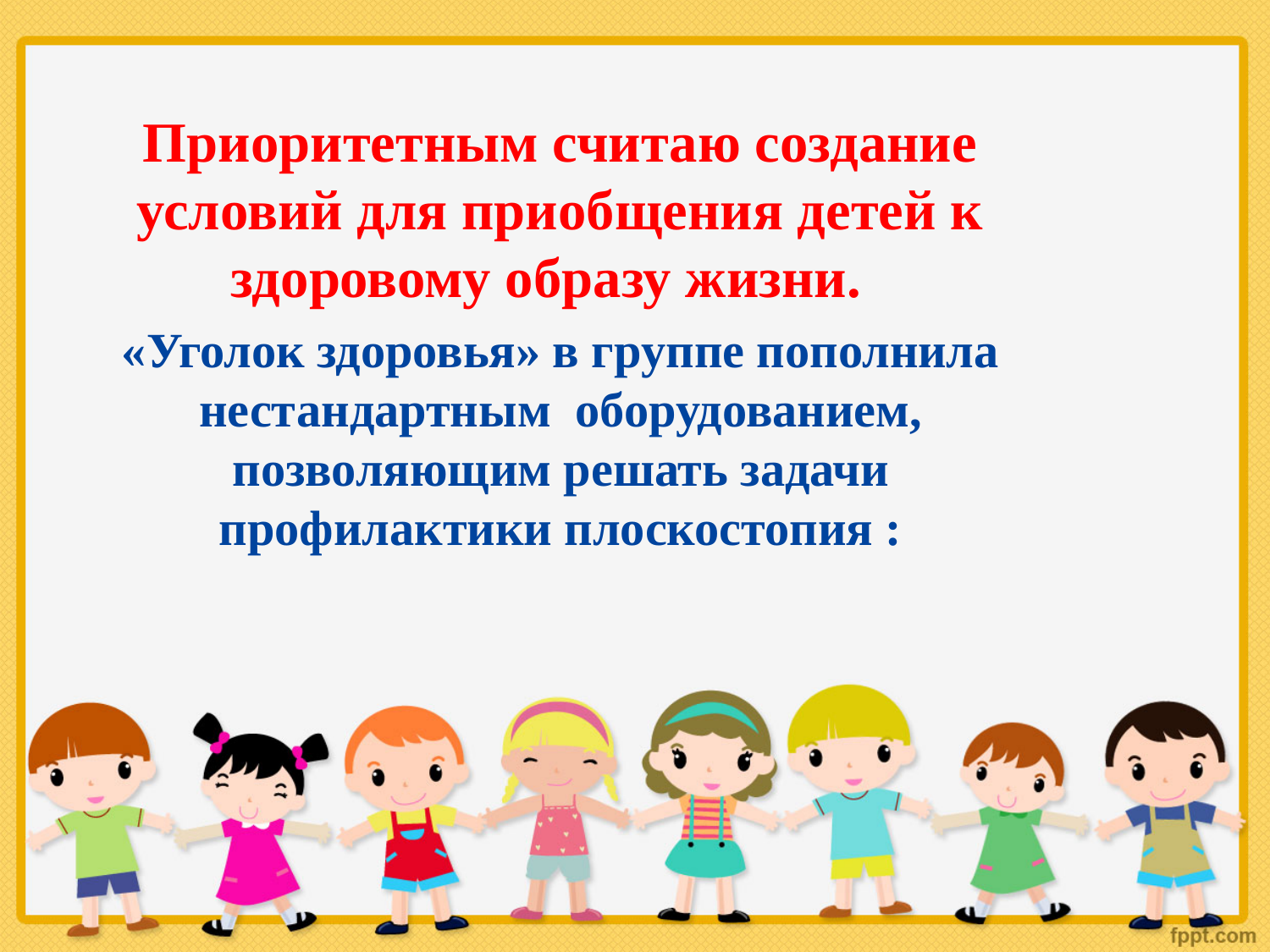

Приоритетным считаю создание условий для приобщения детей к здоровому образу жизни.
«Уголок здоровья» в группе пополнила нестандартным  оборудованием, позволяющим решать задачи профилактики плоскостопия :